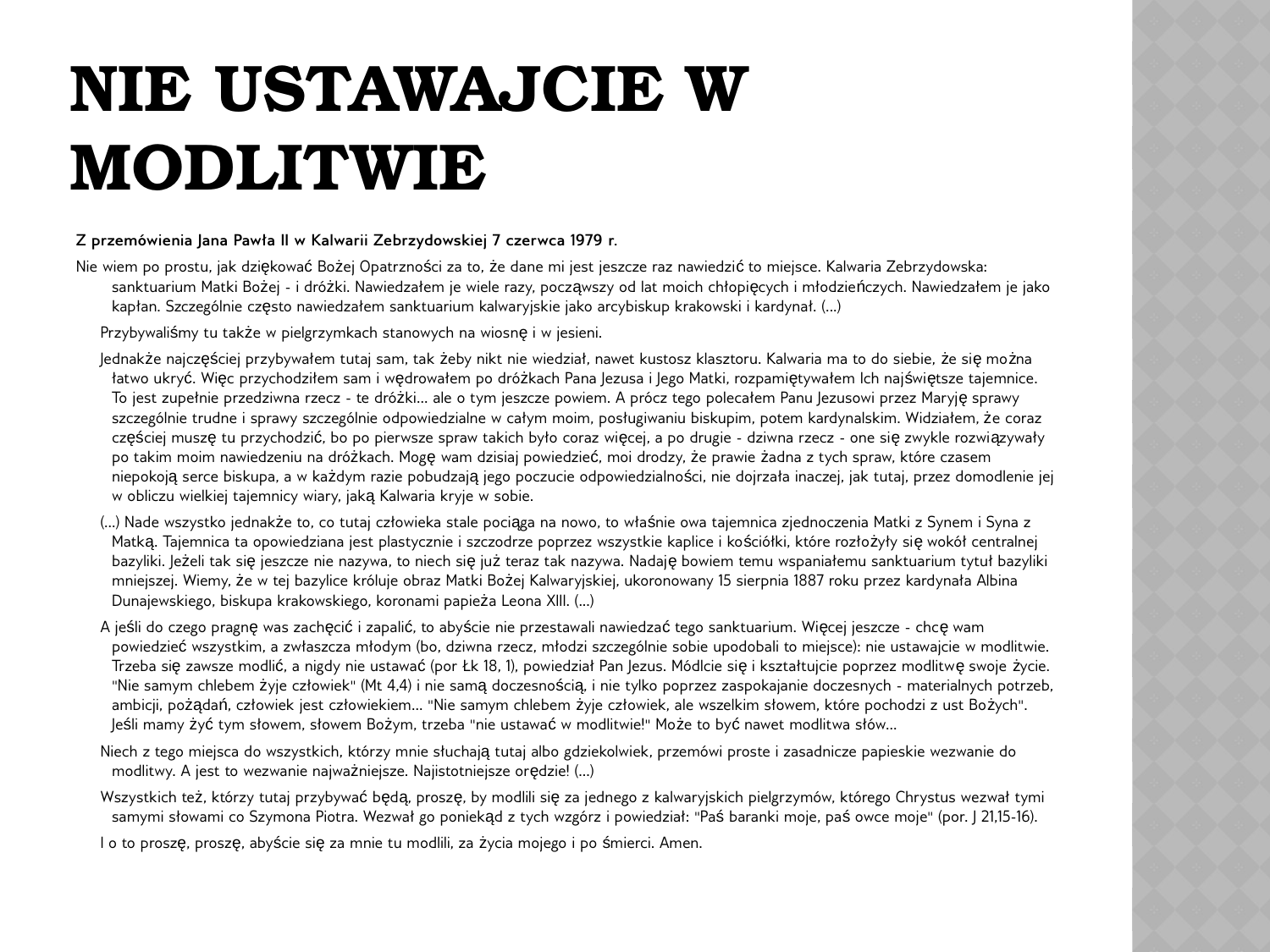

# NIE USTAWAJCIE W MODLITWIE
Z przemówienia Jana Pawła II w Kalwarii Zebrzydowskiej 7 czerwca 1979 r.
Nie wiem po prostu, jak dziękować Bożej Opatrzności za to, że dane mi jest jeszcze raz nawiedzić to miejsce. Kalwaria Zebrzydowska: sanktuarium Matki Bożej - i dróżki. Nawiedzałem je wiele razy, począwszy od lat moich chłopięcych i młodzieńczych. Nawiedzałem je jako kapłan. Szczególnie często nawiedzałem sanktuarium kalwaryjskie jako arcybiskup krakowski i kardynał. (...)
     Przybywaliśmy tu także w pielgrzymkach stanowych na wiosnę i w jesieni.
     Jednakże najczęściej przybywałem tutaj sam, tak żeby nikt nie wiedział, nawet kustosz klasztoru. Kalwaria ma to do siebie, że się można łatwo ukryć. Więc przychodziłem sam i wędrowałem po dróżkach Pana Jezusa i Jego Matki, rozpamiętywałem Ich najświętsze tajemnice. To jest zupełnie przedziwna rzecz - te dróżki... ale o tym jeszcze powiem. A prócz tego polecałem Panu Jezusowi przez Maryję sprawy szczególnie trudne i sprawy szczególnie odpowiedzialne w całym moim, posługiwaniu biskupim, potem kardynalskim. Widziałem, że coraz częściej muszę tu przychodzić, bo po pierwsze spraw takich było coraz więcej, a po drugie - dziwna rzecz - one się zwykle rozwiązywały po takim moim nawiedzeniu na dróżkach. Mogę wam dzisiaj powiedzieć, moi drodzy, że prawie żadna z tych spraw, które czasem niepokoją serce biskupa, a w każdym razie pobudzają jego poczucie odpowiedzialności, nie dojrzała inaczej, jak tutaj, przez domodlenie jej w obliczu wielkiej tajemnicy wiary, jaką Kalwaria kryje w sobie.
     (...) Nade wszystko jednakże to, co tutaj człowieka stale pociąga na nowo, to właśnie owa tajemnica zjednoczenia Matki z Synem i Syna z Matką. Tajemnica ta opowiedziana jest plastycznie i szczodrze poprzez wszystkie kaplice i kościółki, które rozłożyły się wokół centralnej bazyliki. Jeżeli tak się jeszcze nie nazywa, to niech się już teraz tak nazywa. Nadaję bowiem temu wspaniałemu sanktuarium tytuł bazyliki mniejszej. Wiemy, że w tej bazylice króluje obraz Matki Bożej Kalwaryjskiej, ukoronowany 15 sierpnia 1887 roku przez kardynała Albina Dunajewskiego, biskupa krakowskiego, koronami papieża Leona XIII. (...)
     A jeśli do czego pragnę was zachęcić i zapalić, to abyście nie przestawali nawiedzać tego sanktuarium. Więcej jeszcze - chcę wam powiedzieć wszystkim, a zwłaszcza młodym (bo, dziwna rzecz, młodzi szczególnie sobie upodobali to miejsce): nie ustawajcie w modlitwie. Trzeba się zawsze modlić, a nigdy nie ustawać (por Łk 18, 1), powiedział Pan Jezus. Módlcie się i kształtujcie poprzez modlitwę swoje życie. "Nie samym chlebem żyje człowiek" (Mt 4,4) i nie samą doczesnością, i nie tylko poprzez zaspokajanie doczesnych - materialnych potrzeb, ambicji, pożądań, człowiek jest człowiekiem... "Nie samym chlebem żyje człowiek, ale wszelkim słowem, które pochodzi z ust Bożych". Jeśli mamy żyć tym słowem, słowem Bożym, trzeba "nie ustawać w modlitwie!" Może to być nawet modlitwa słów...
     Niech z tego miejsca do wszystkich, którzy mnie słuchają tutaj albo gdziekolwiek, przemówi proste i zasadnicze papieskie wezwanie do modlitwy. A jest to wezwanie najważniejsze. Najistotniejsze orędzie! (...)
     Wszystkich też, którzy tutaj przybywać będą, proszę, by modlili się za jednego z kalwaryjskich pielgrzymów, którego Chrystus wezwał tymi samymi słowami co Szymona Piotra. Wezwał go poniekąd z tych wzgórz i powiedział: "Paś baranki moje, paś owce moje" (por. J 21,15-16).
     I o to proszę, proszę, abyście się za mnie tu modlili, za życia mojego i po śmierci. Amen.